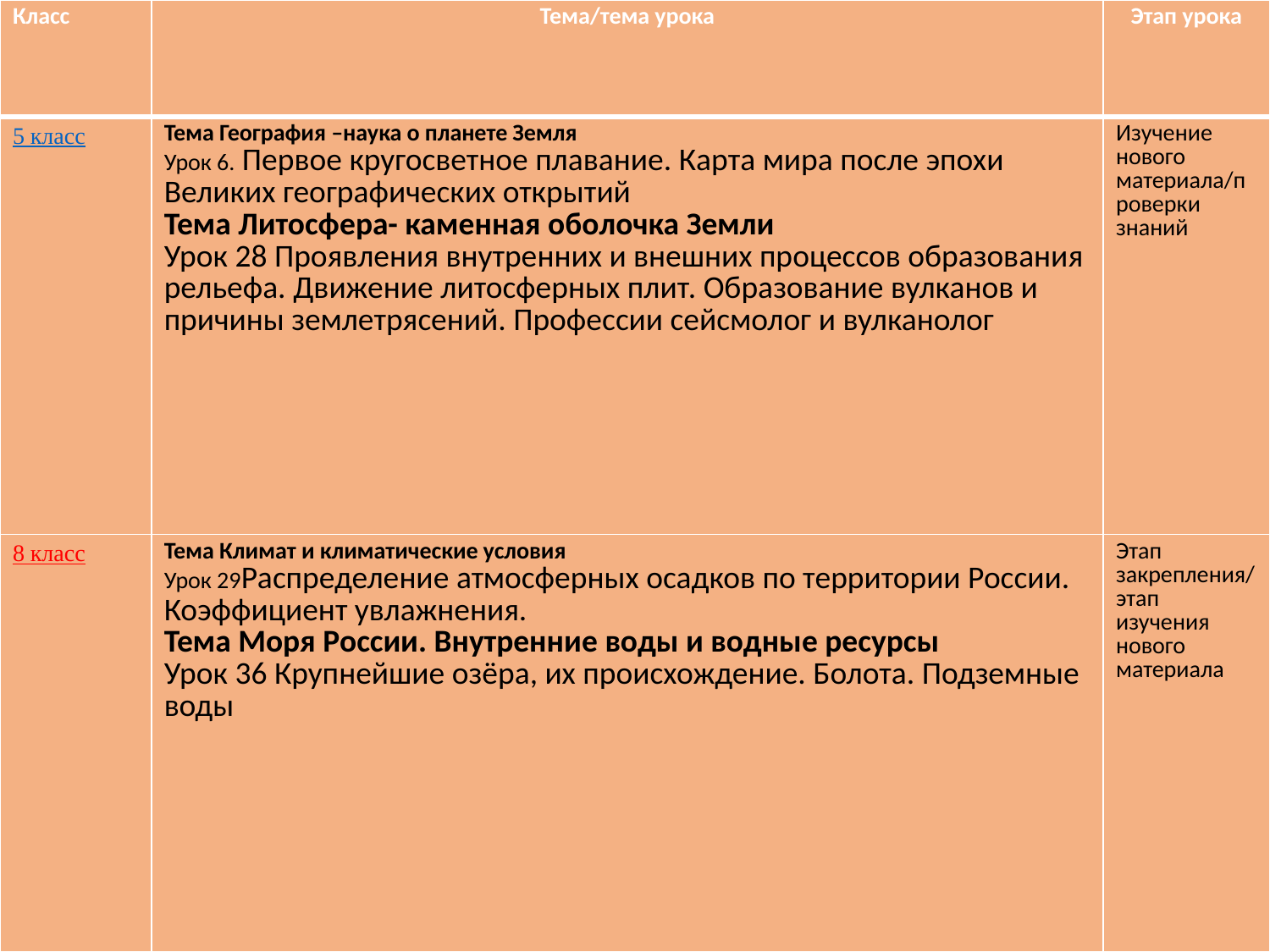

| Класс | Тема/тема урока | Этап урока |
| --- | --- | --- |
| 5 класс | Тема География –наука о планете Земля Урок 6. Первое кругосветное плавание. Карта мира после эпохи Великих географических открытий Тема Литосфера- каменная оболочка Земли Урок 28 Проявления внутренних и внешних процессов образования рельефа. Движение литосферных плит. Образование вулканов и причины землетрясений. Профессии сейсмолог и вулканолог | Изучение нового материала/проверки знаний |
| 8 класс | Тема Климат и климатические условия Урок 29Распределение атмосферных осадков по территории России. Коэффициент увлажнения. Тема Моря России. Внутренние воды и водные ресурсы Урок 36 Крупнейшие озёра, их происхождение. Болота. Подземные воды | Этап закрепления/этап изучения нового материала |
#